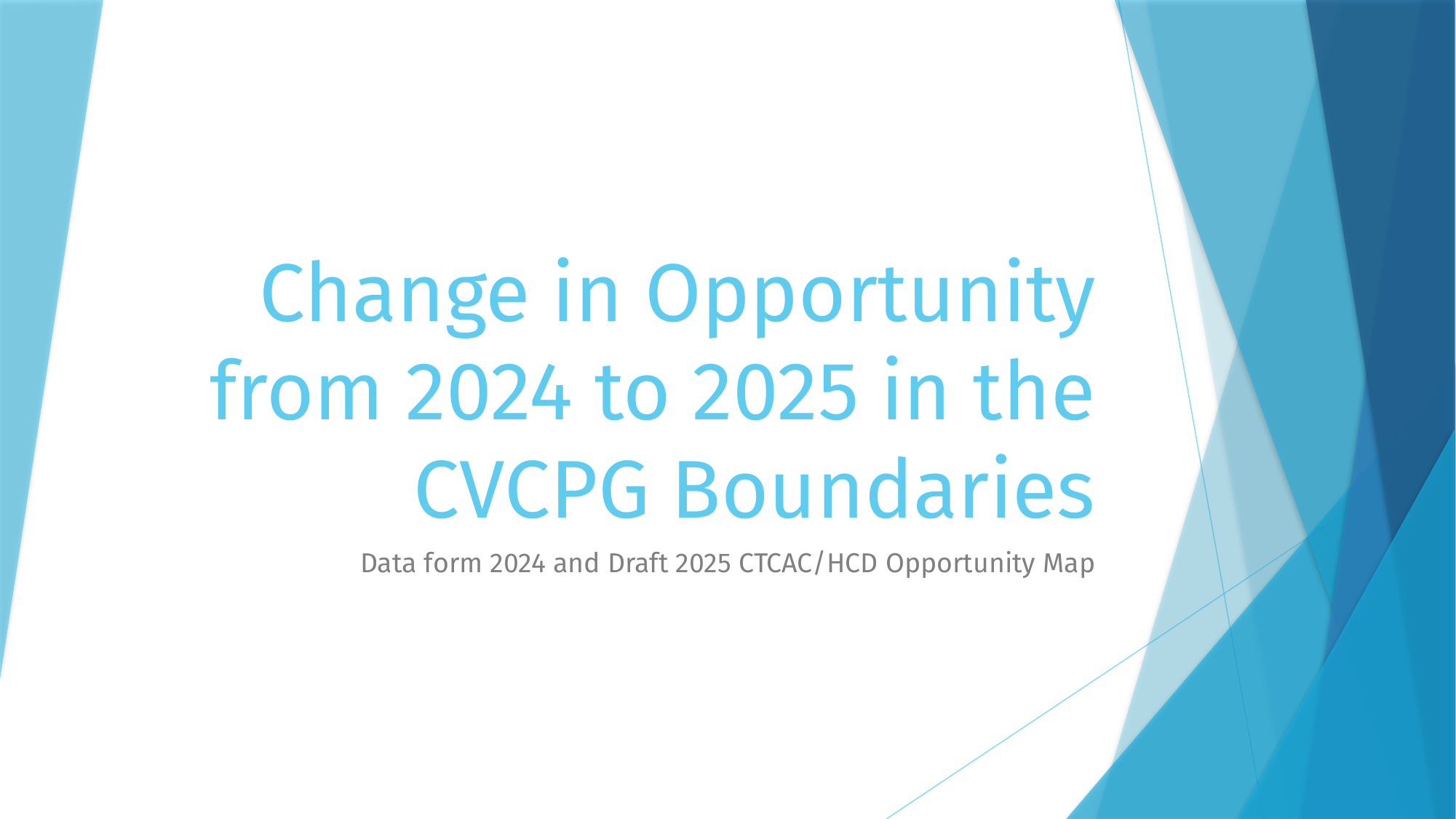

# Change in Opportunity from 2024 to 2025 in the CVCPG Boundaries
Data form 2024 and Draft 2025 CTCAC/HCD Opportunity Map